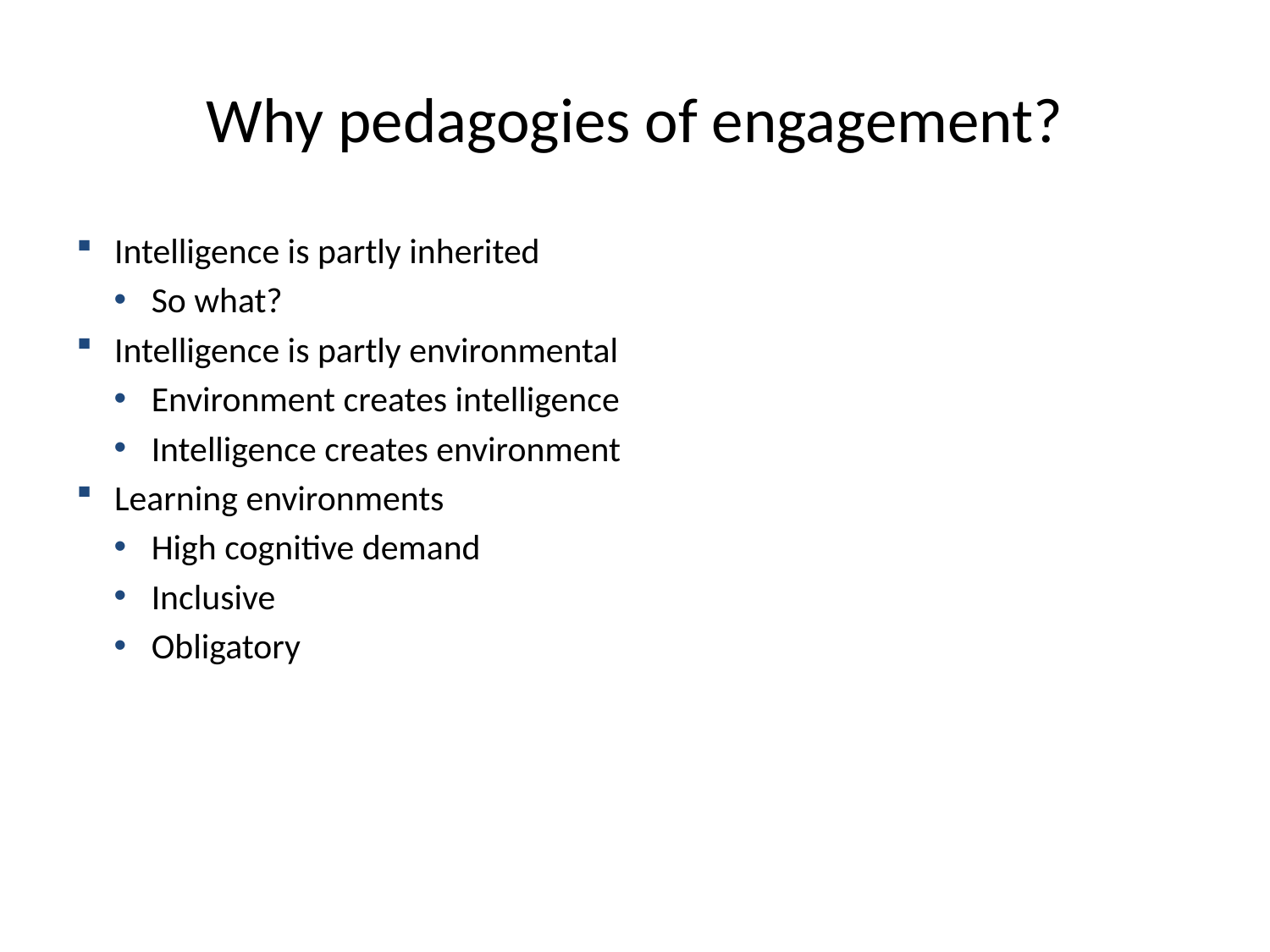

# Why pedagogies of engagement?
Intelligence is partly inherited
So what?
Intelligence is partly environmental
Environment creates intelligence
Intelligence creates environment
Learning environments
High cognitive demand
Inclusive
Obligatory